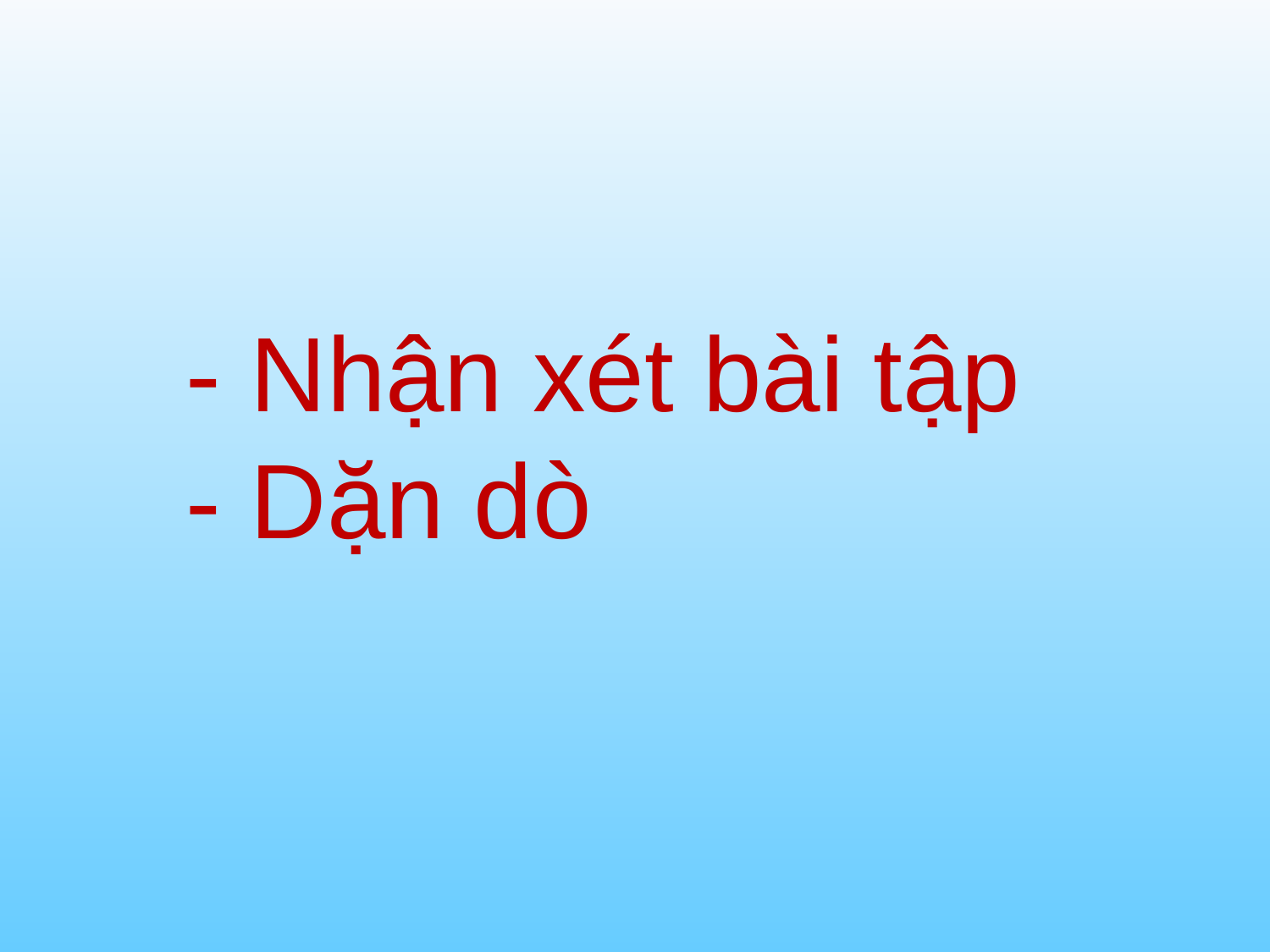

- Nhận xét bài tập
- Dặn dò